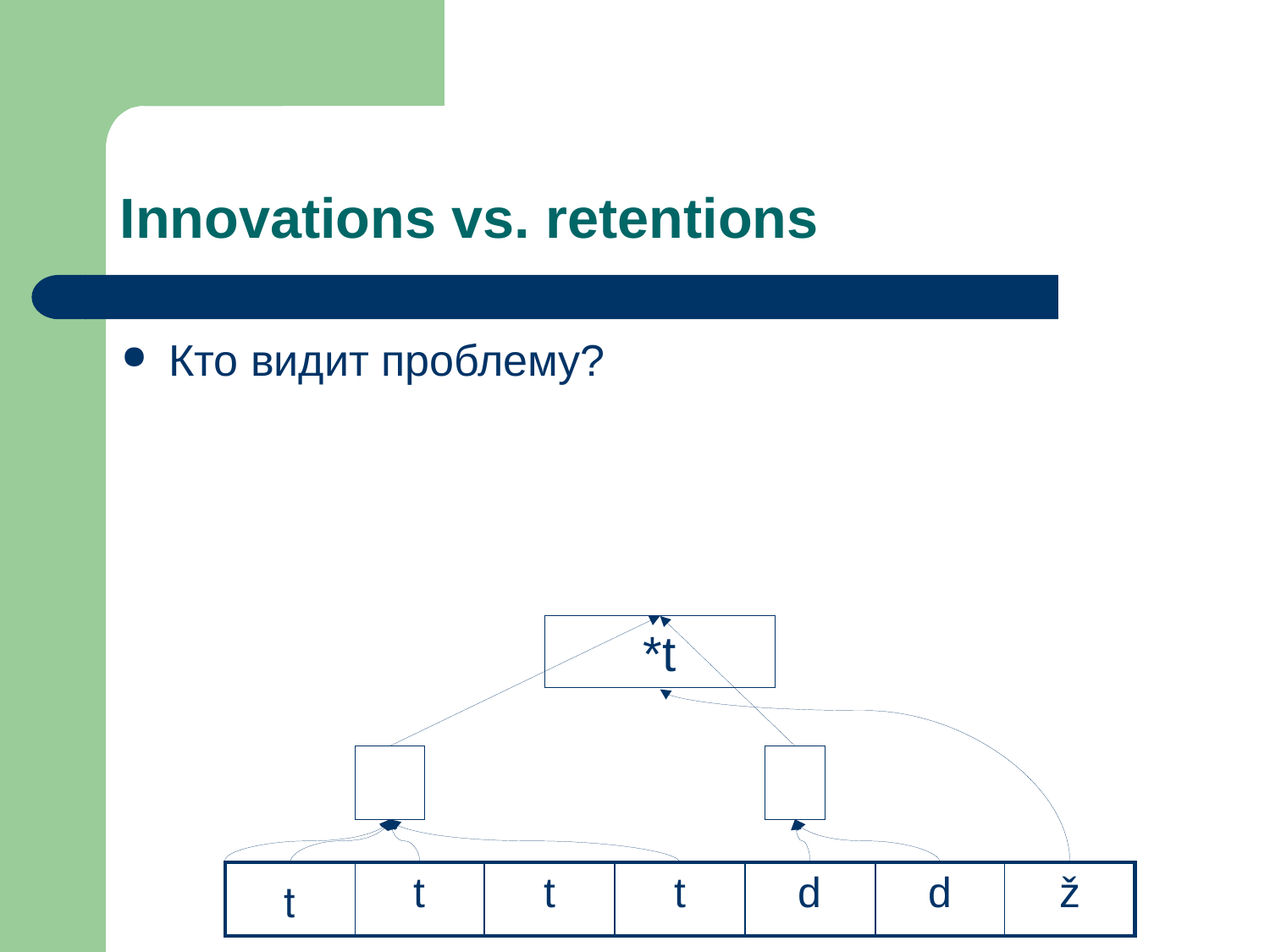

Innovations vs. retentions
Кто видит проблему?

*t

| t | t | t | t | d | d | ž |
| --- | --- | --- | --- | --- | --- | --- |